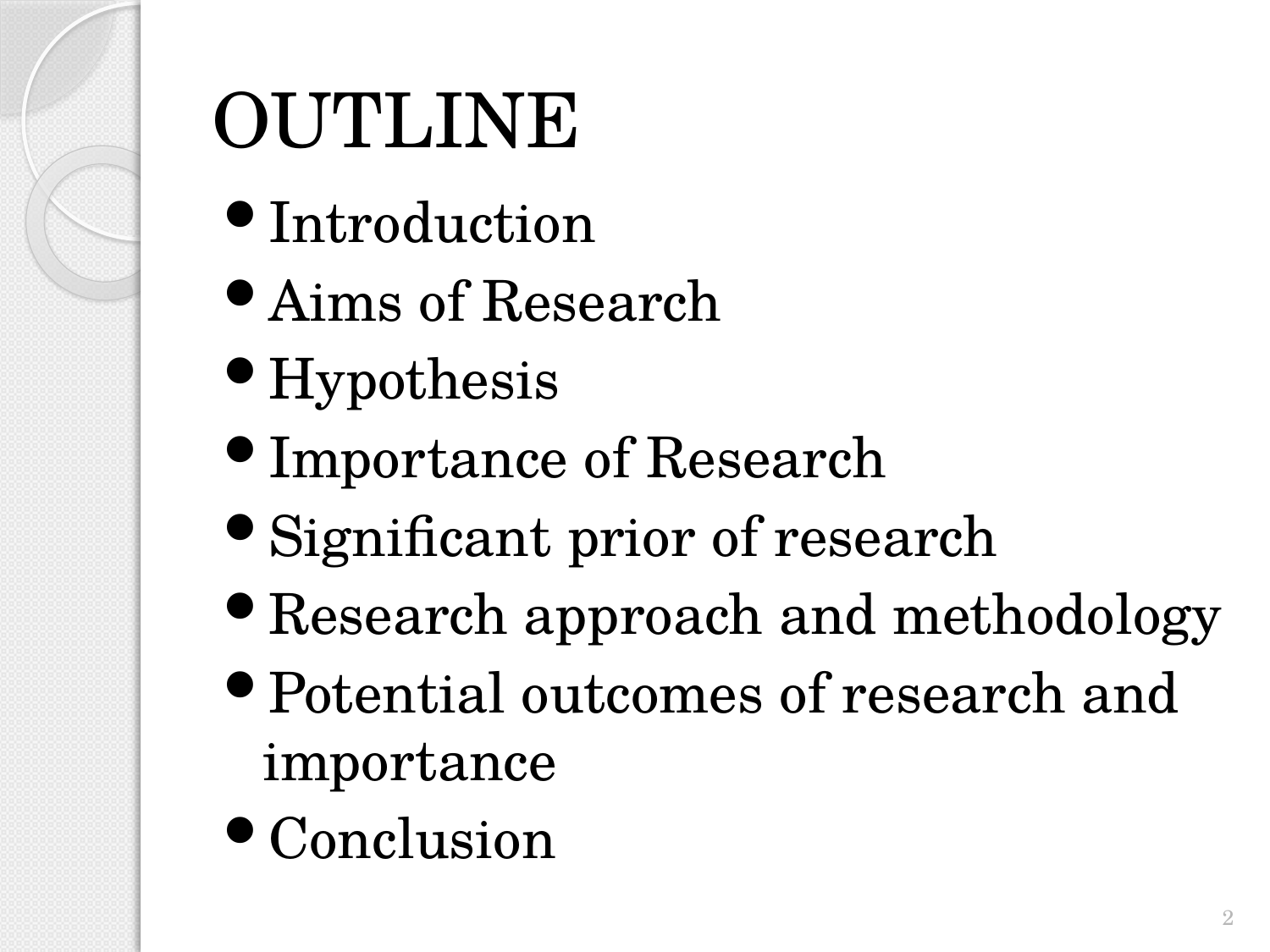

# OUTLINE
Introduction
Aims of Research
Hypothesis
Importance of Research
Significant prior of research
Research approach and methodology
Potential outcomes of research and importance
Conclusion

2